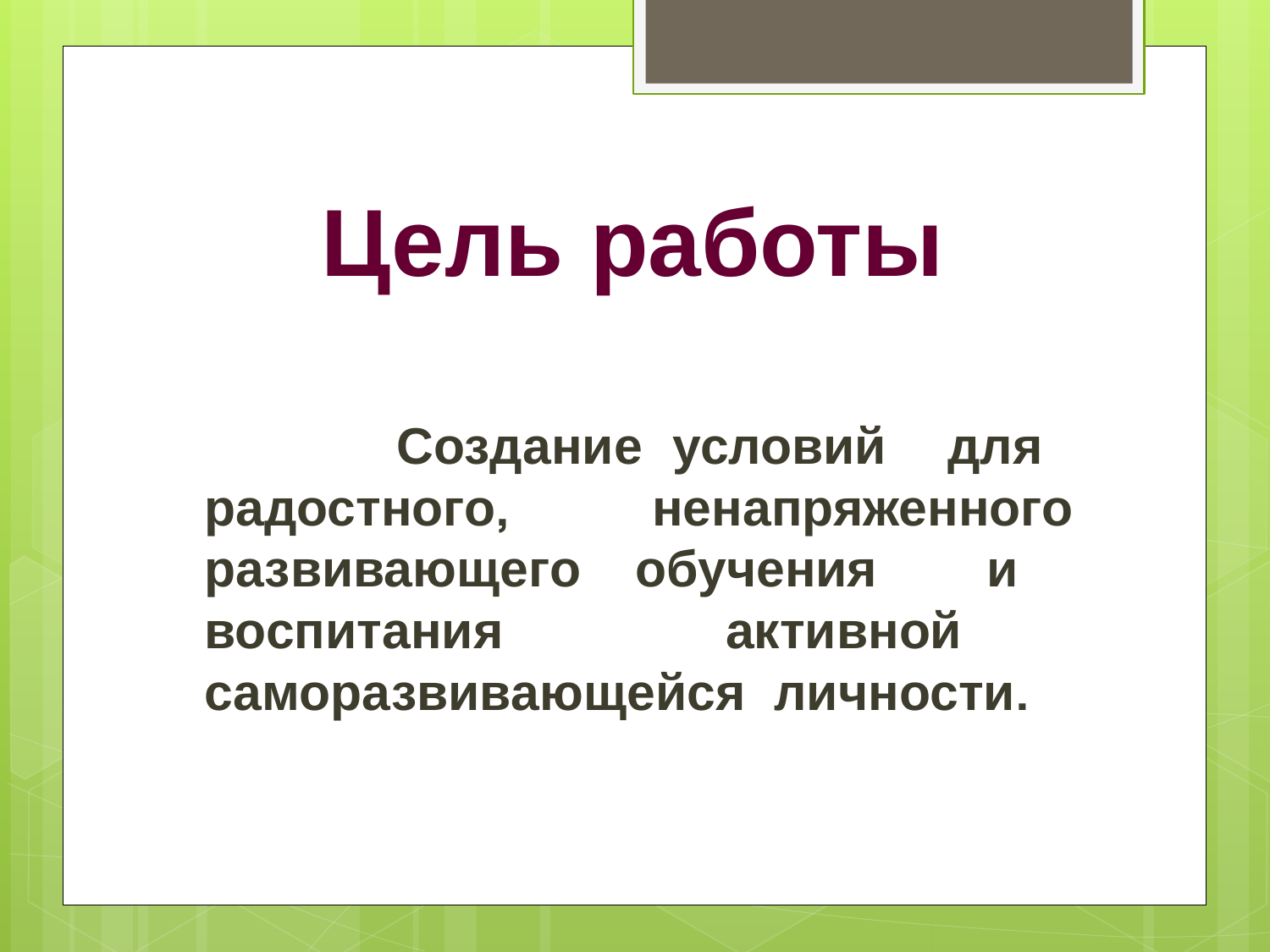

# Цель работы

  	      Создание условий  для  радостного, ненапряженного развивающего обучения  и  воспитания  активной  саморазвивающейся  личности.